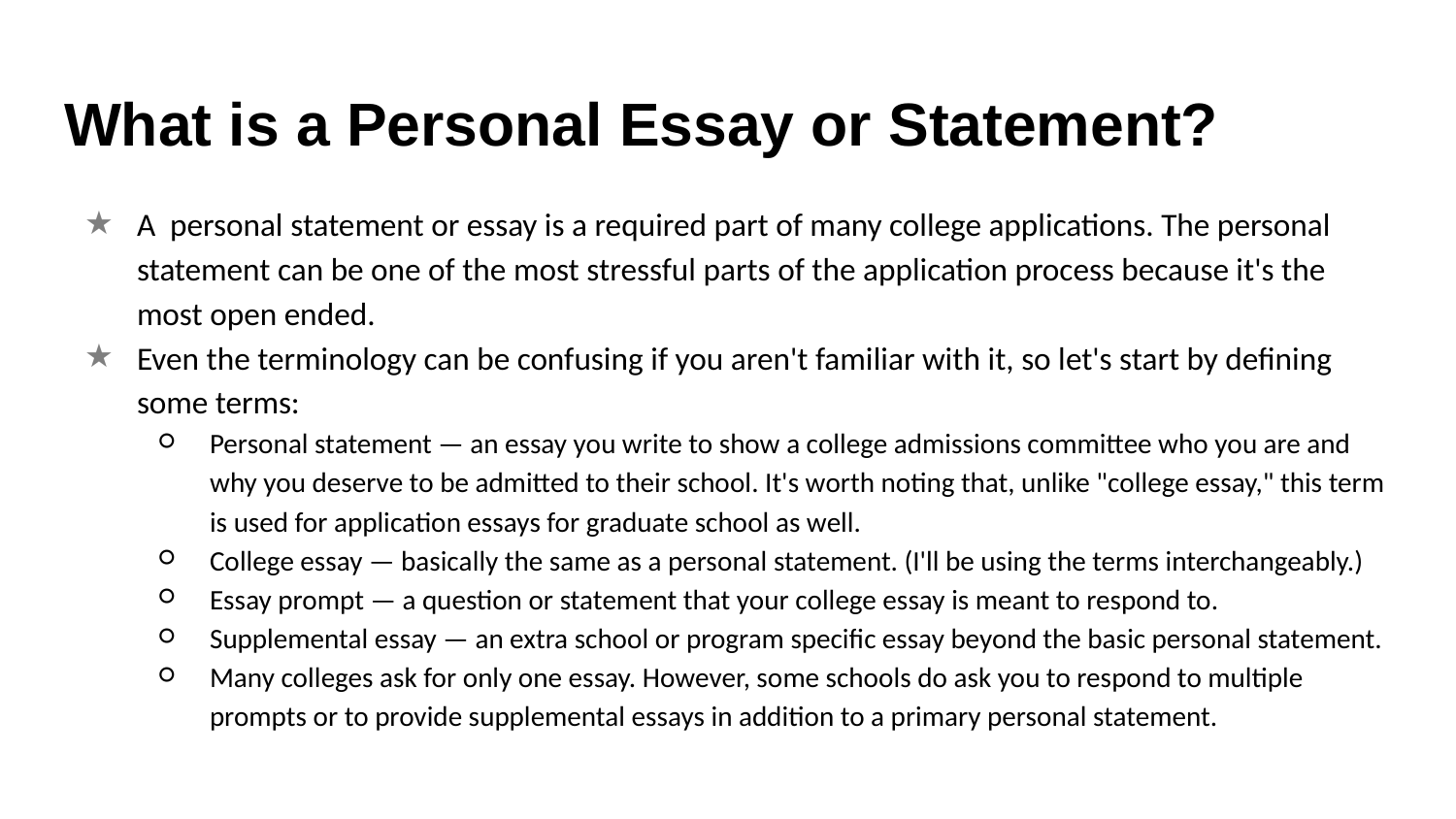

# What is a Personal Essay or Statement?
A  personal statement or essay is a required part of many college applications. The personal statement can be one of the most stressful parts of the application process because it's the most open ended.
Even the terminology can be confusing if you aren't familiar with it, so let's start by defining some terms:
Personal statement — an essay you write to show a college admissions committee who you are and why you deserve to be admitted to their school. It's worth noting that, unlike "college essay," this term is used for application essays for graduate school as well.
College essay — basically the same as a personal statement. (I'll be using the terms interchangeably.)
Essay prompt — a question or statement that your college essay is meant to respond to.
Supplemental essay — an extra school or program specific essay beyond the basic personal statement.
Many colleges ask for only one essay. However, some schools do ask you to respond to multiple prompts or to provide supplemental essays in addition to a primary personal statement.